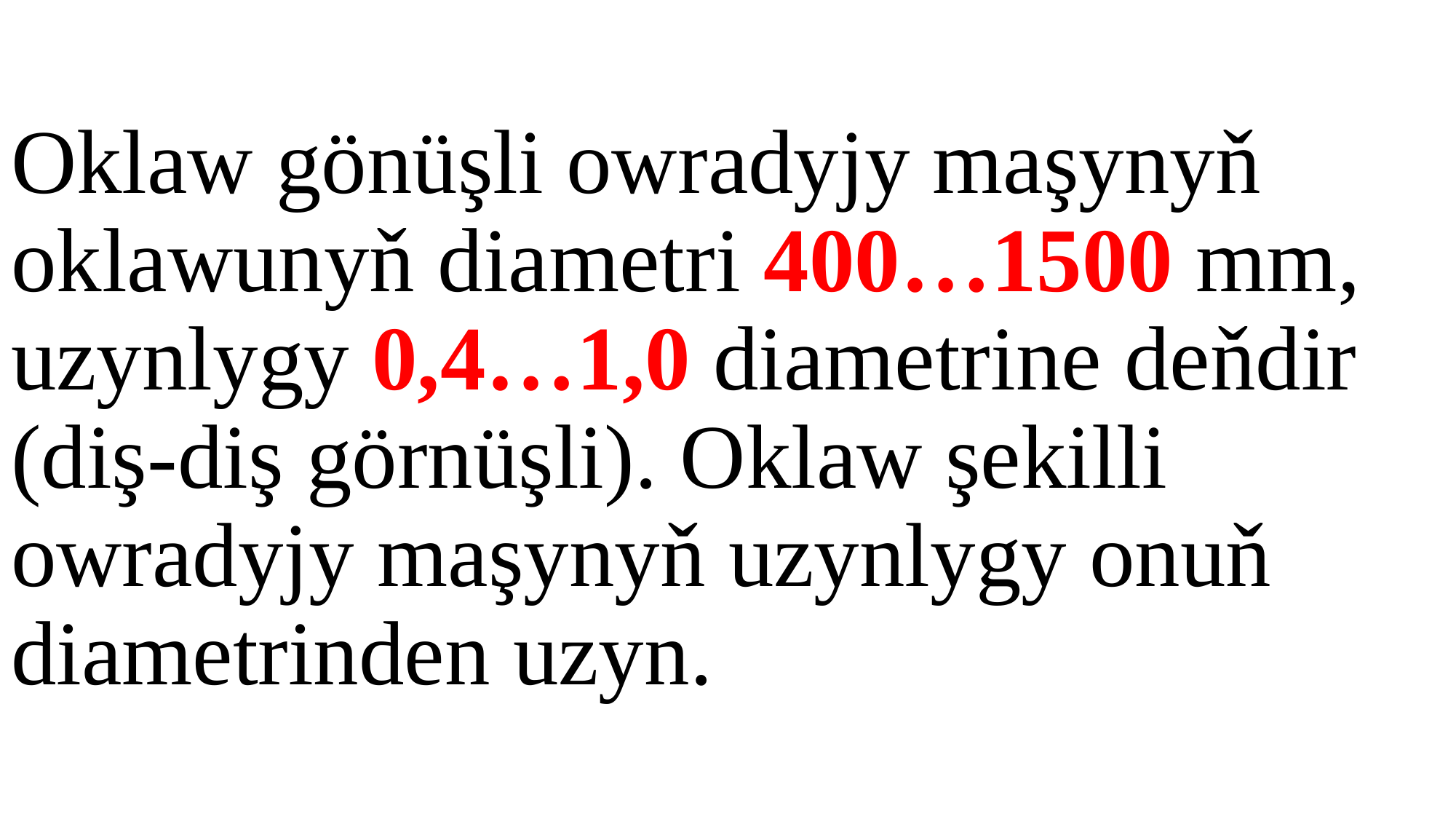

# Oklaw gönüşli owradyjy maşynyň oklawunyň diametri 400…1500 mm, uzynlygy 0,4…1,0 diametrine deňdir (diş-diş görnüşli). Oklaw şekilli owradyjy maşynyň uzynlygy onuň diametrinden uzyn.